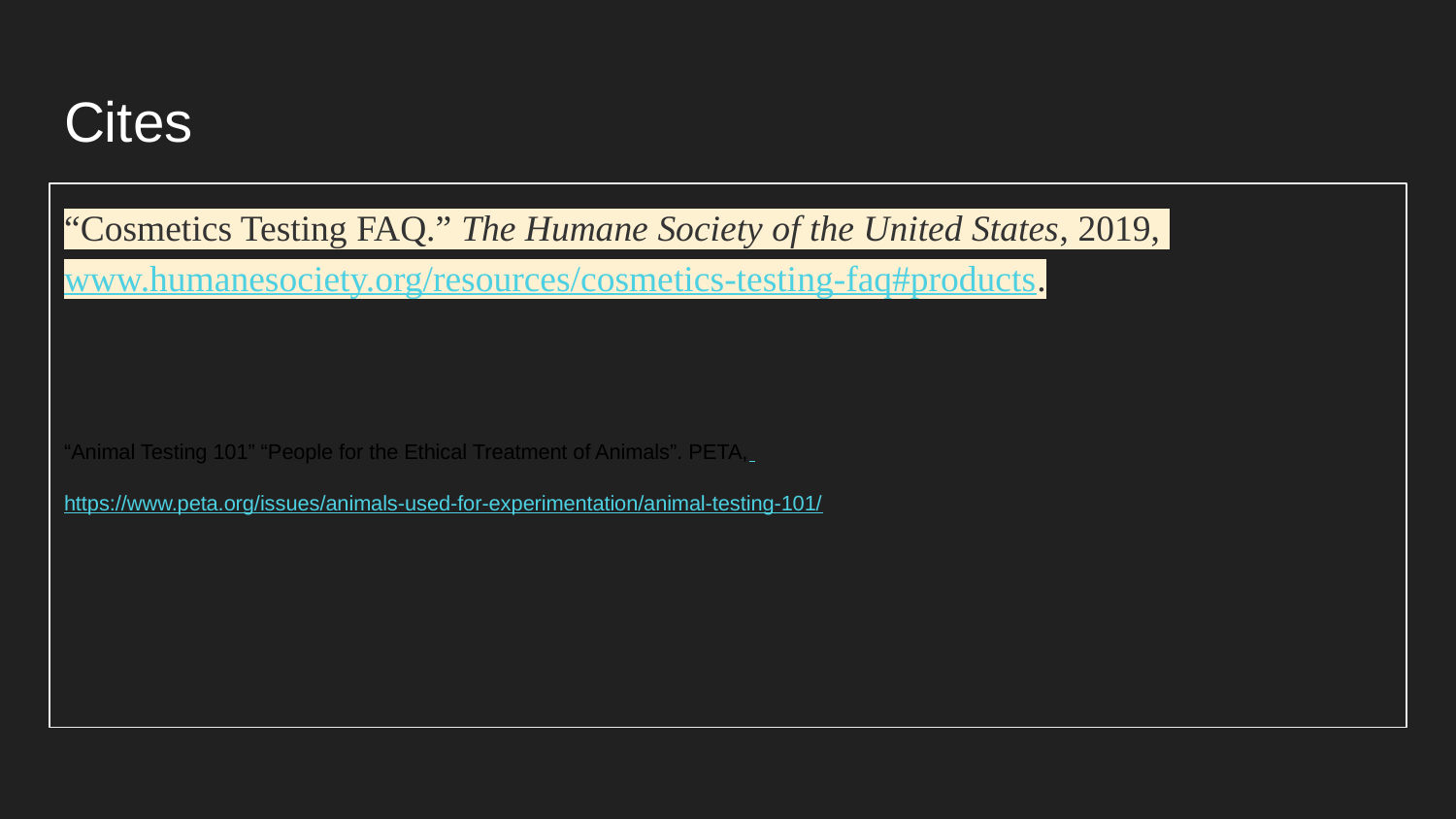

# Cites
“Cosmetics Testing FAQ.” The Humane Society of the United States, 2019, www.humanesociety.org/resources/cosmetics-testing-faq#products.

“Animal Testing 101” “People for the Ethical Treatment of Animals”. PETA, https://www.peta.org/issues/animals-used-for-experimentation/animal-testing-101/